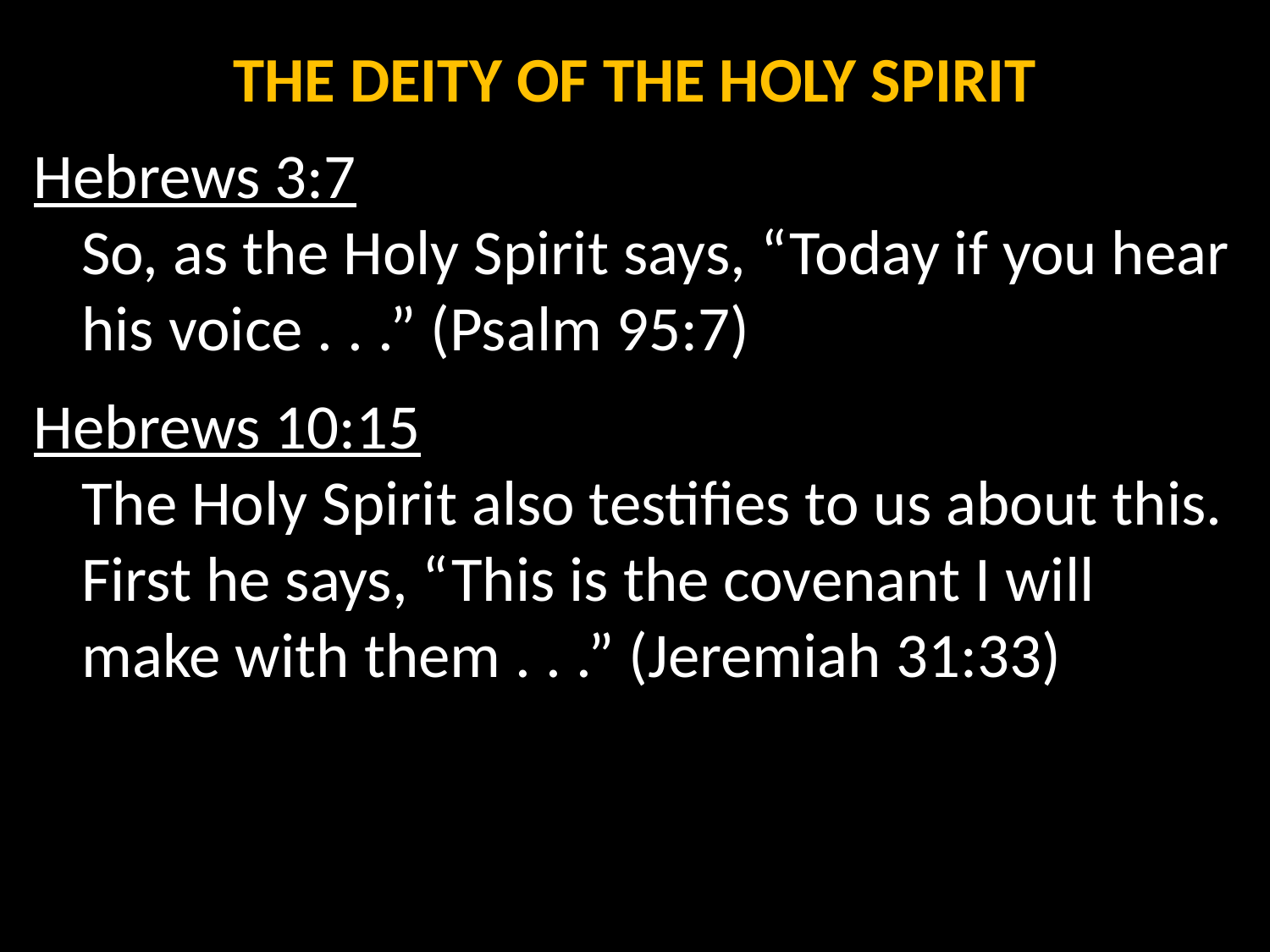

THE DEITY OF THE HOLY SPIRIT
Hebrews 3:7
So, as the Holy Spirit says, “Today if you hear his voice . . .” (Psalm 95:7)
Hebrews 10:15
The Holy Spirit also testifies to us about this. First he says, “This is the covenant I will make with them . . .” (Jeremiah 31:33)